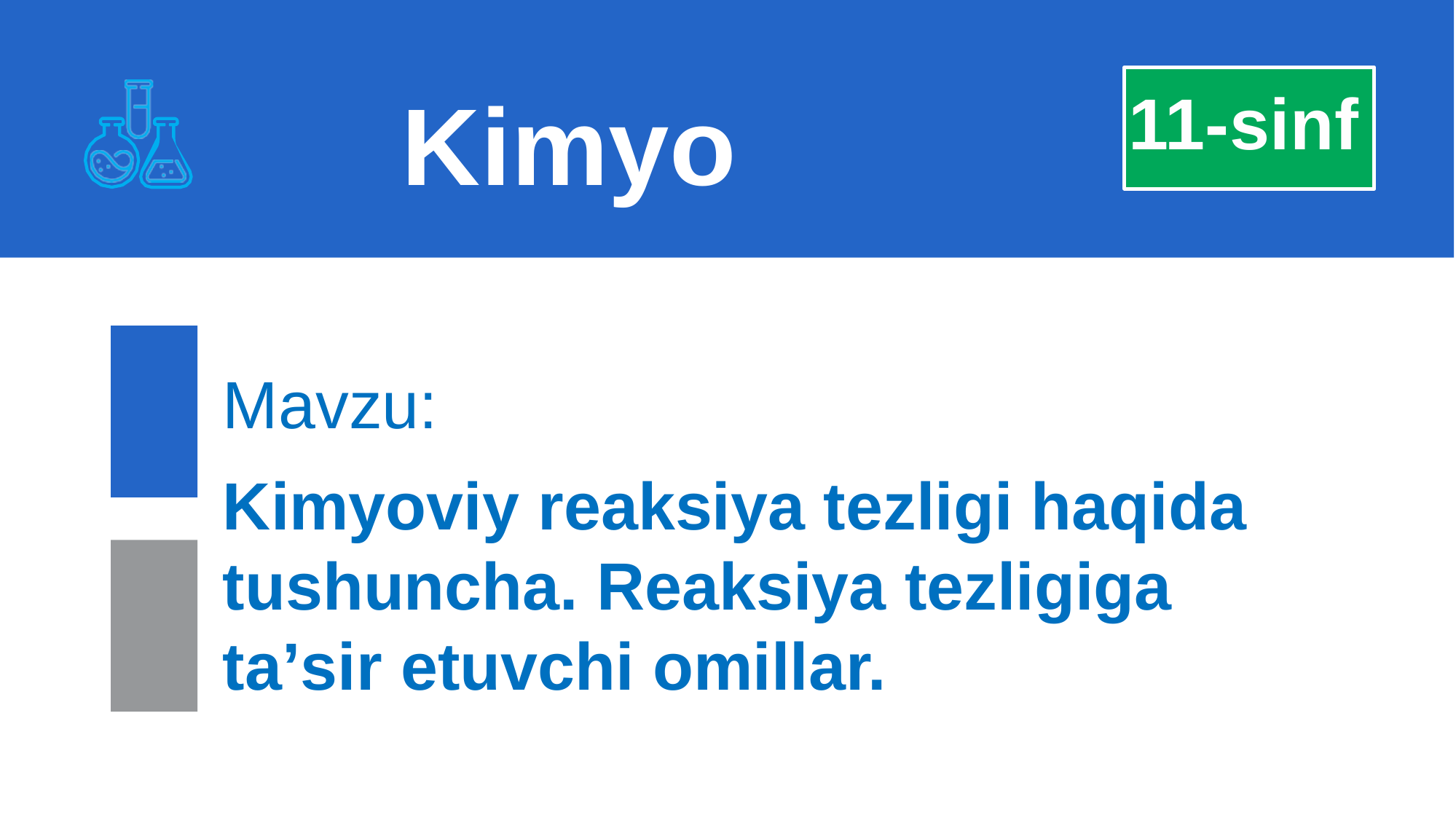

Kimyo
11-sinf

Mavzu:
Kimyoviy reaksiya tezligi haqida tushuncha. Reaksiya tezligiga ta’sir etuvchi omillar.